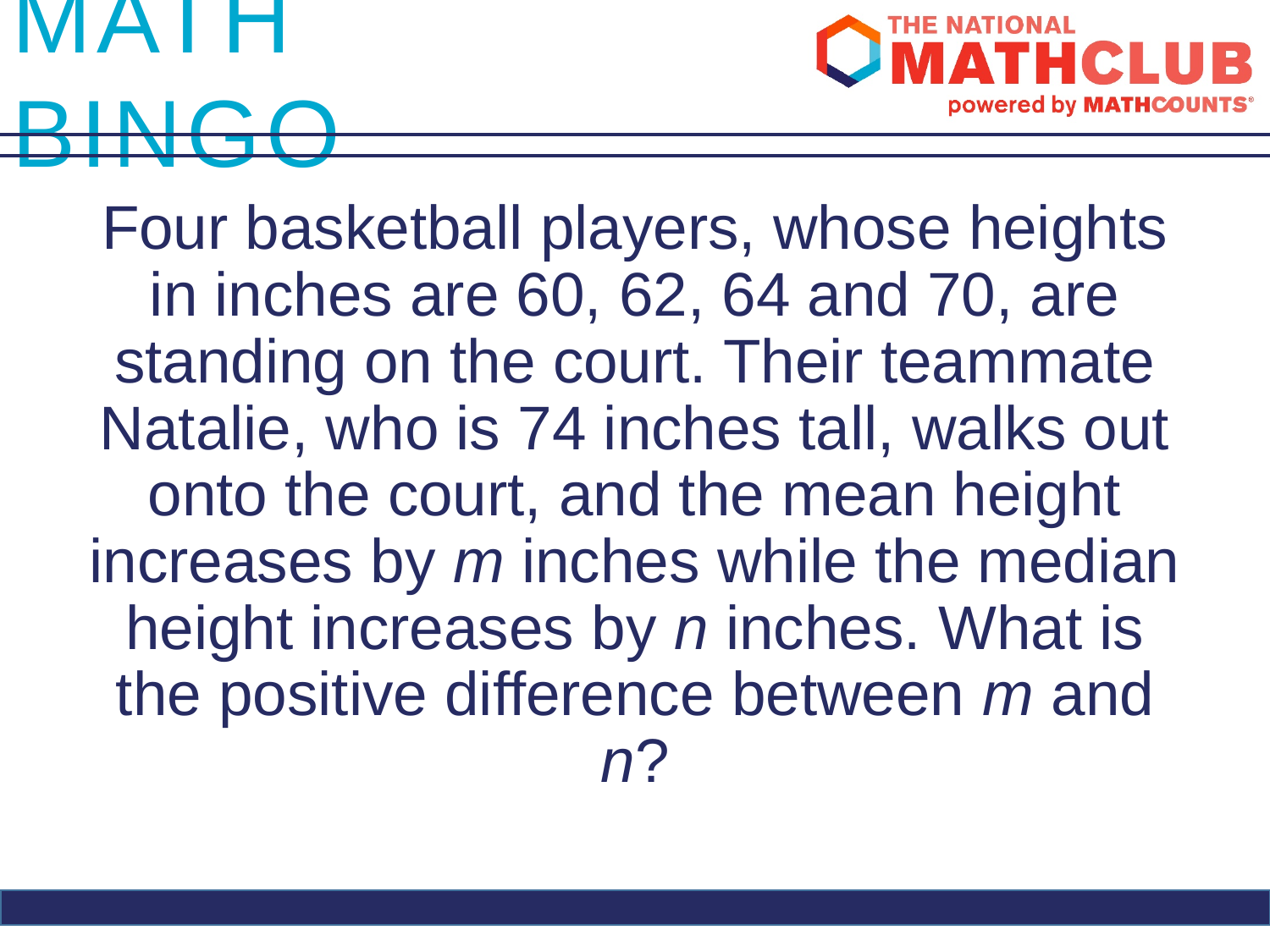

Four basketball players, whose heights in inches are 60, 62, 64 and 70, are standing on the court. Their teammate Natalie, who is 74 inches tall, walks out onto the court, and the mean height increases by m inches while the median height increases by n inches. What is the positive difference between m and n?